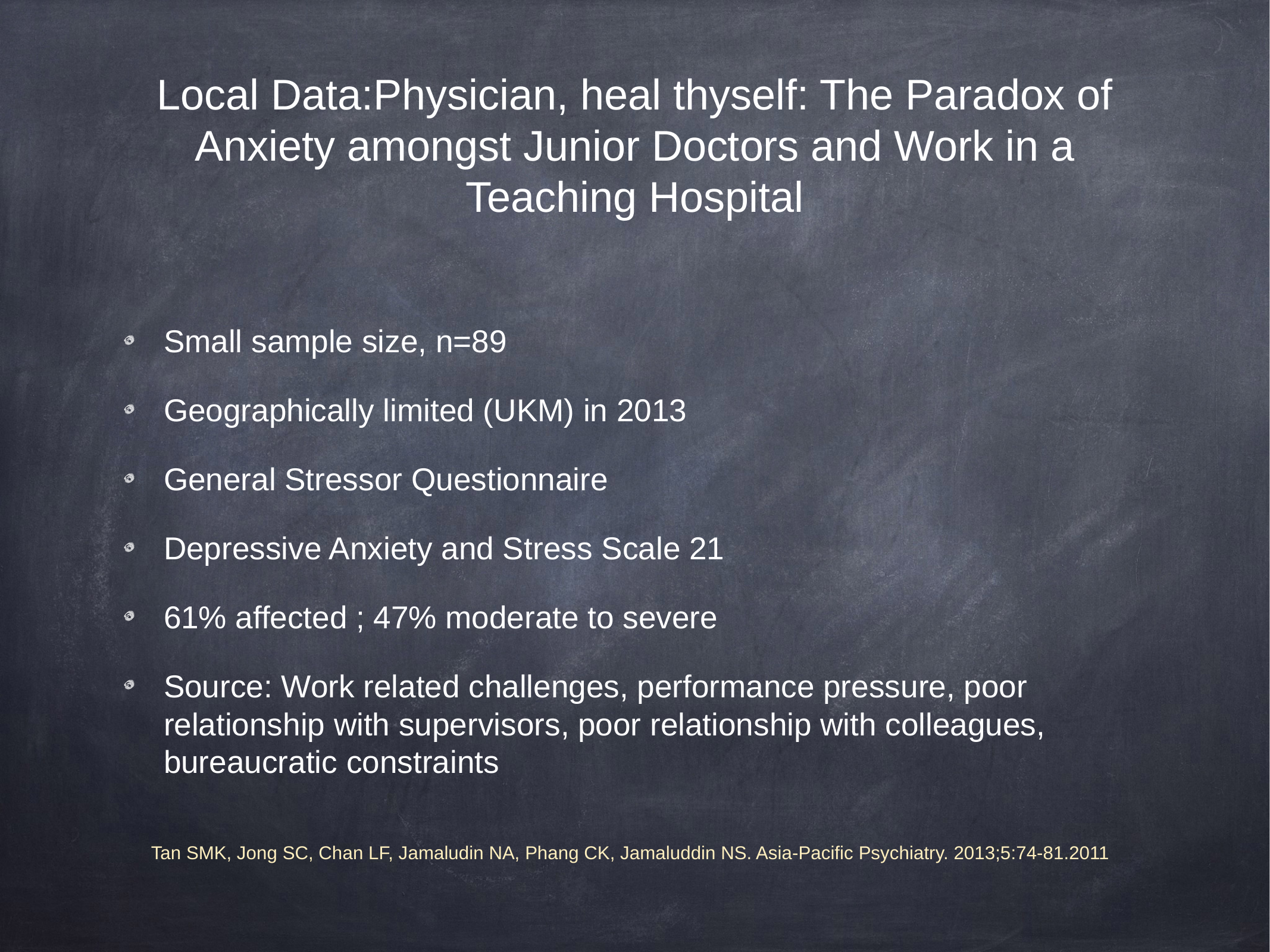

# Local Data:Physician, heal thyself: The Paradox of Anxiety amongst Junior Doctors and Work in a Teaching Hospital
Small sample size, n=89
Geographically limited (UKM) in 2013
General Stressor Questionnaire
Depressive Anxiety and Stress Scale 21
61% affected ; 47% moderate to severe
Source: Work related challenges, performance pressure, poor relationship with supervisors, poor relationship with colleagues, bureaucratic constraints
Tan SMK, Jong SC, Chan LF, Jamaludin NA, Phang CK, Jamaluddin NS. Asia-Pacific Psychiatry. 2013;5:74-81.2011